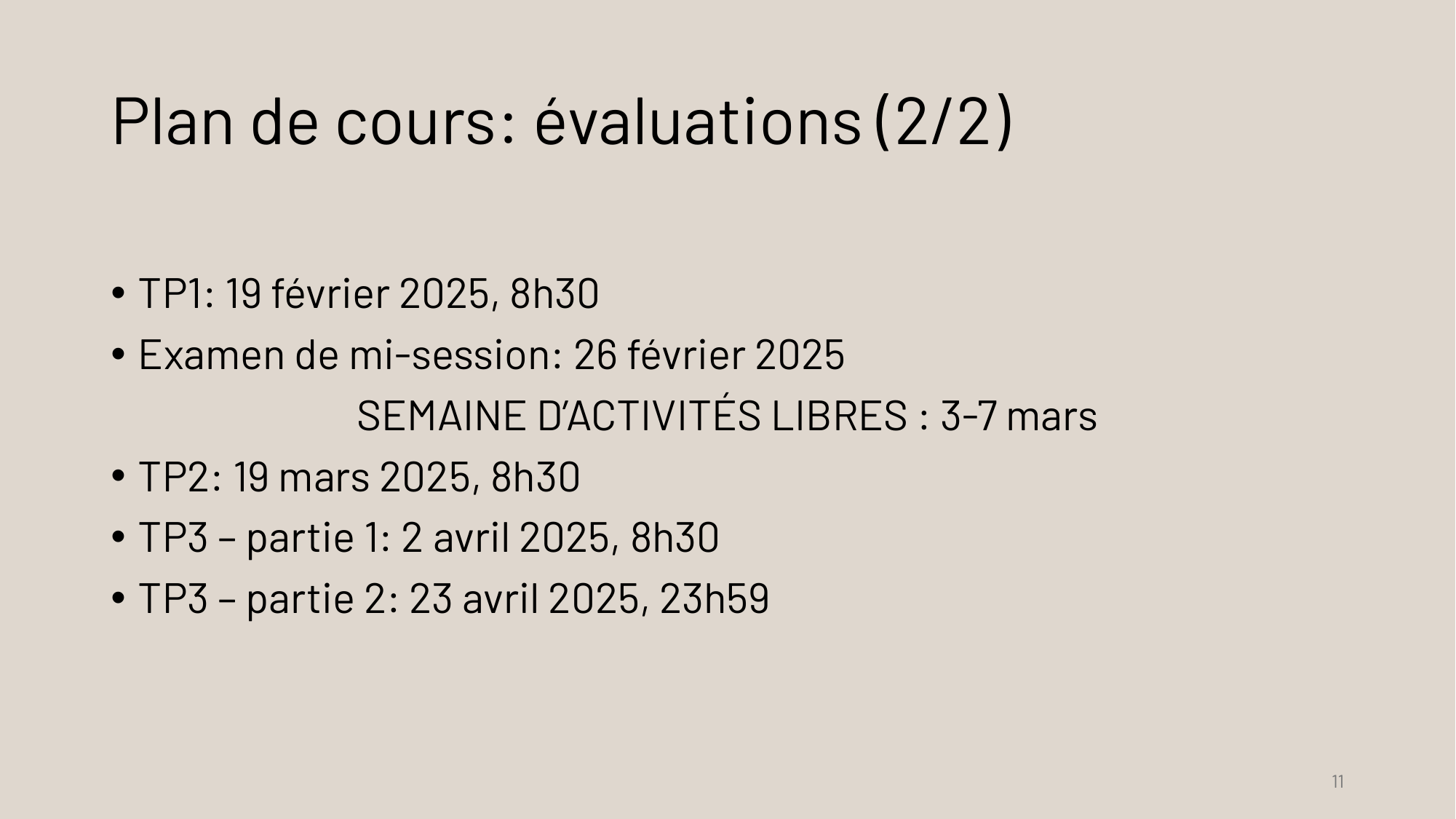

# Plan de cours: évaluations (2/2)
TP1: 19 février 2025, 8h30
Examen de mi-session: 26 février 2025
SEMAINE D’ACTIVITÉS LIBRES : 3-7 mars
TP2: 19 mars 2025, 8h30
TP3 – partie 1: 2 avril 2025, 8h30
TP3 – partie 2: 23 avril 2025, 23h59

11